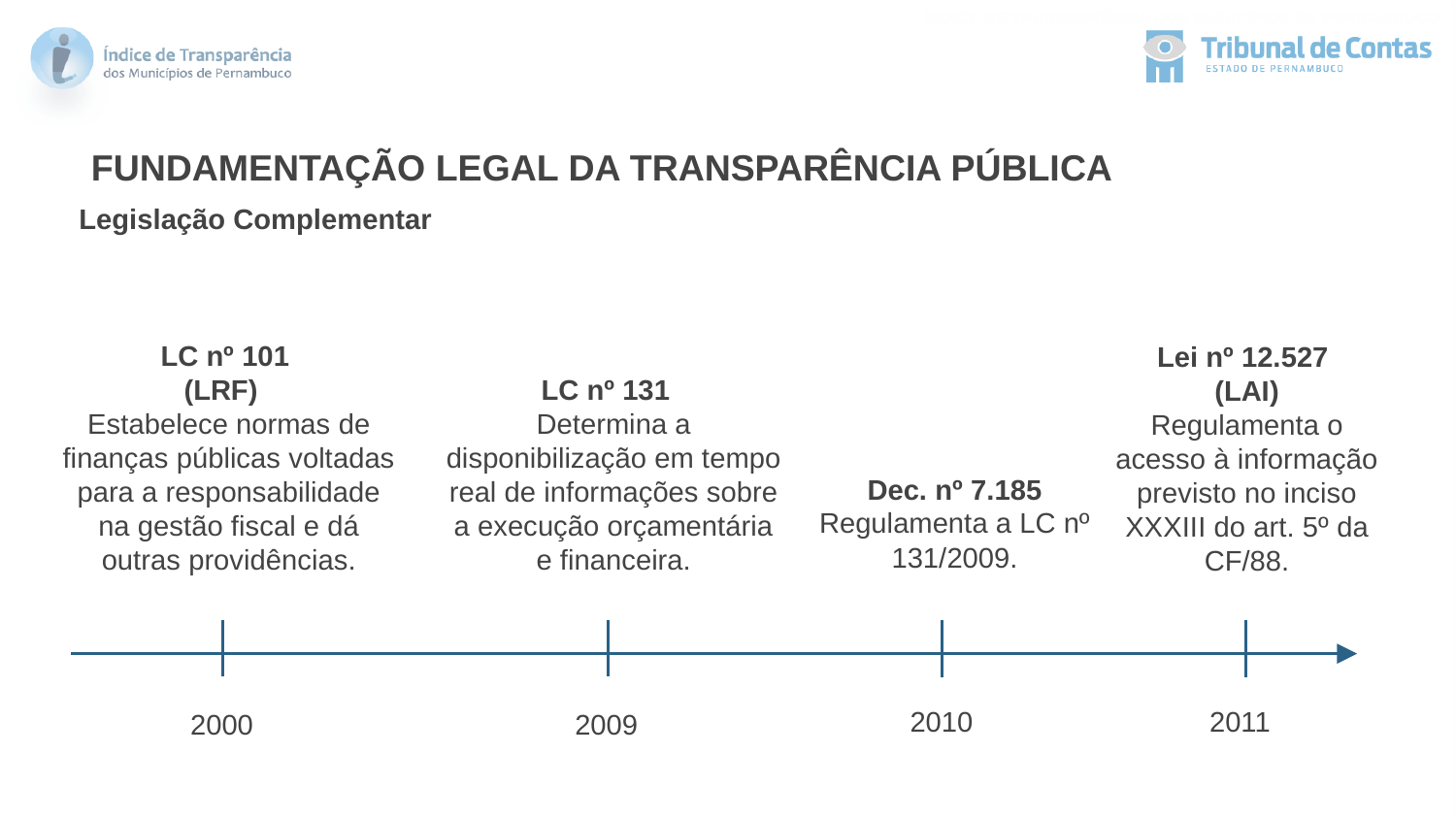

FUNDAMENTAÇÃO LEGAL DA TRANSPARÊNCIA PÚBLICA
Legislação Complementar
LC nº 101
(LRF)
Estabelece normas de finanças públicas voltadas para a responsabilidade na gestão fiscal e dá outras providências.
2000
Lei nº 12.527
(LAI)
Regulamenta o acesso à informação previsto no inciso XXXIII do art. 5º da CF/88.
2011

LC nº 131
Determina a disponibilização em tempo real de informações sobre a execução orçamentária e financeira.
2009
Dec. nº 7.185
Regulamenta a LC nº 131/2009.
2010